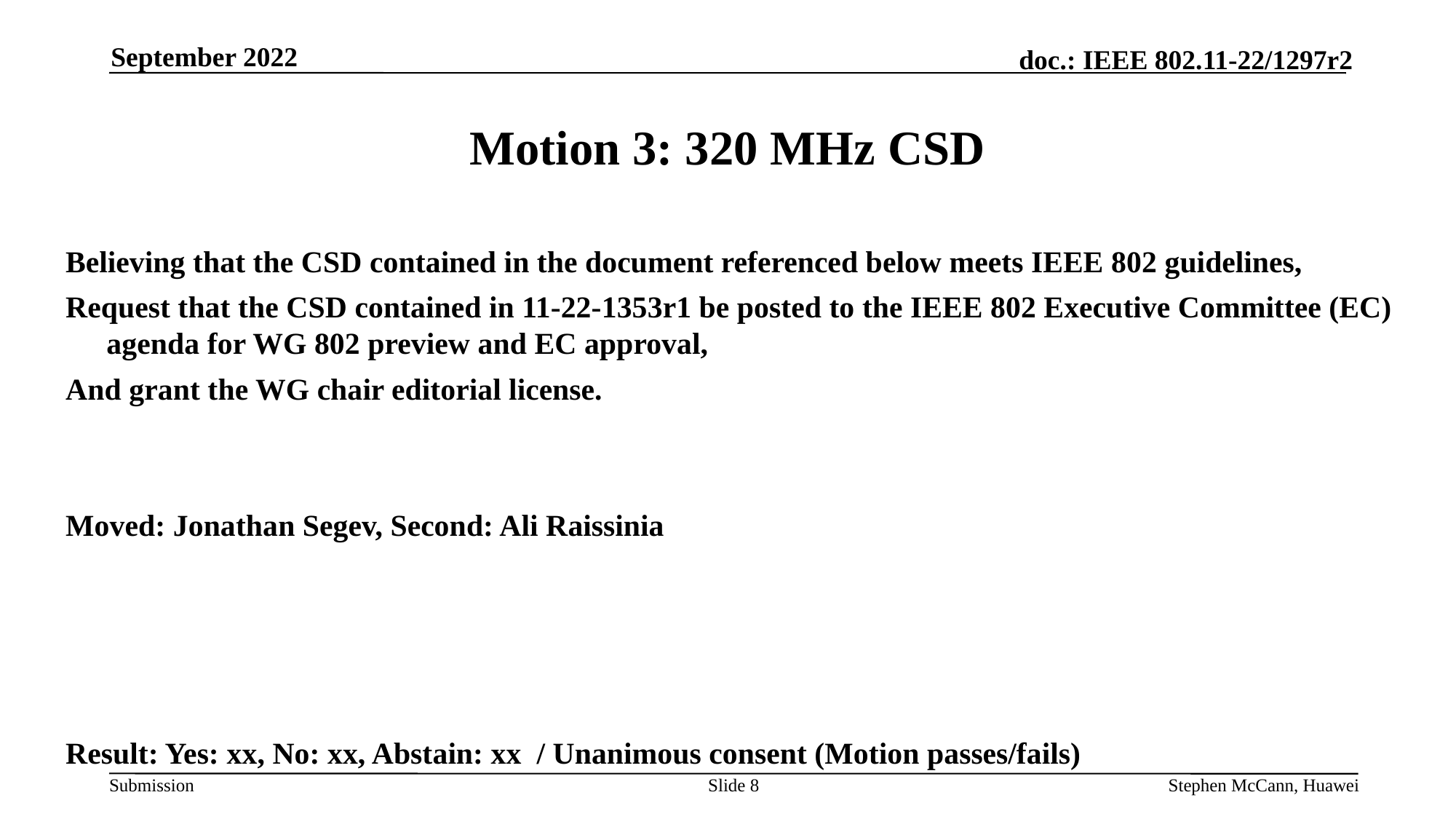

September 2022
# Motion 3: 320 MHz CSD
Believing that the CSD contained in the document referenced below meets IEEE 802 guidelines,
Request that the CSD contained in 11-22-1353r1 be posted to the IEEE 802 Executive Committee (EC) agenda for WG 802 preview and EC approval,
And grant the WG chair editorial license.

Moved: Jonathan Segev, Second: Ali Raissinia

Result: Yes: xx, No: xx, Abstain: xx  / Unanimous consent (Motion passes/fails)

Result: Unanimous consent (Motion passes)

Slide 8
Stephen McCann, Huawei